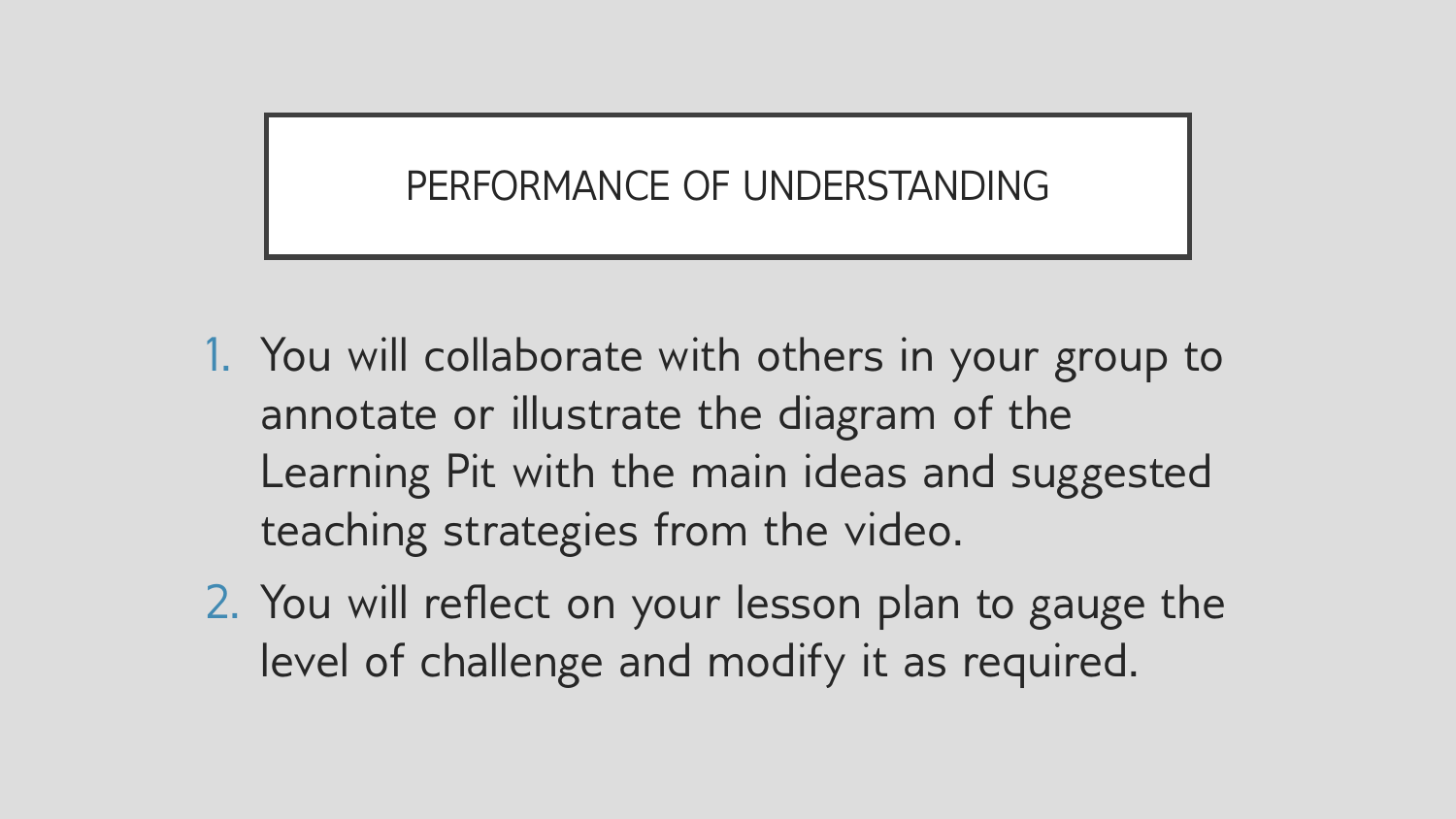

# PERFORMANCE OF UNDERSTANDING
You will collaborate with others in your group to annotate or illustrate the diagram of the Learning Pit with the main ideas and suggested teaching strategies from the video.
You will reflect on your lesson plan to gauge the level of challenge and modify it as required.